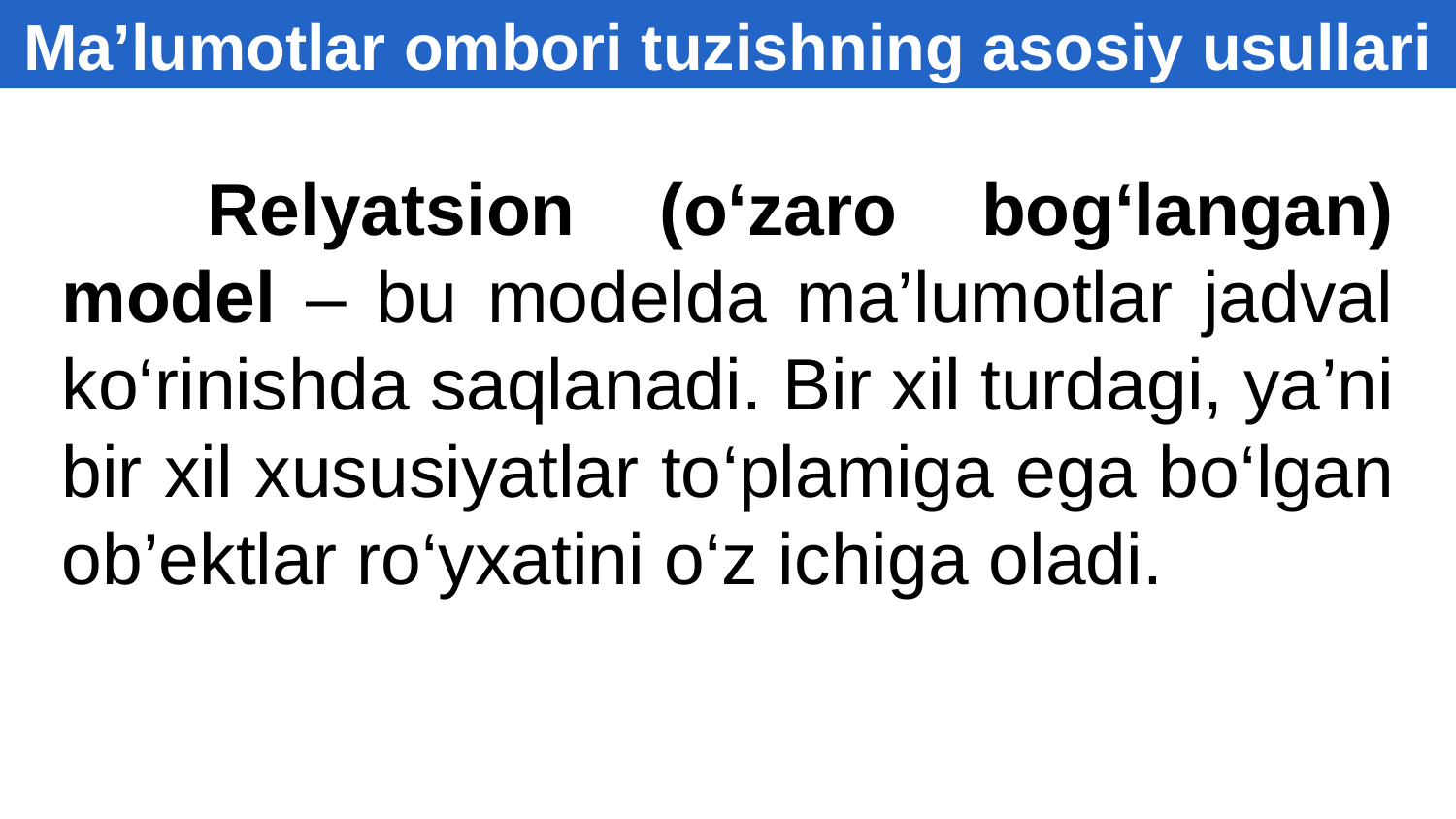

Ma’lumotlar ombori tuzishning asosiy usullari
	Relyatsion (o‘zaro bog‘langan) model – bu modelda ma’lumotlar jadval ko‘rinishda saqlanadi. Bir xil turdagi, ya’ni bir xil xususiyatlar to‘plamiga ega bo‘lgan ob’ektlar ro‘yxatini o‘z ichiga oladi.

First text here